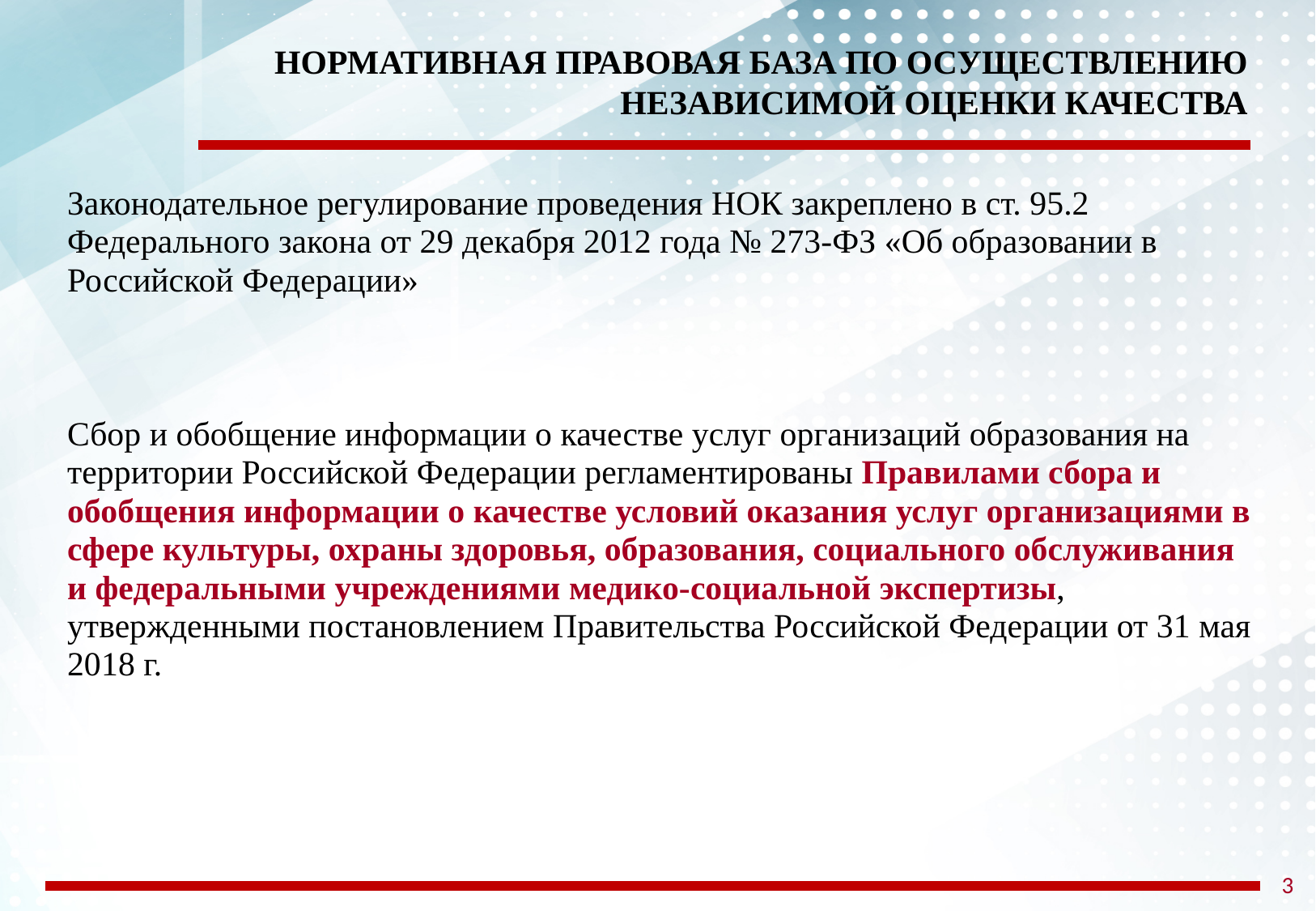

НОРМАТИВНАЯ ПРАВОВАЯ БАЗА ПО ОСУЩЕСТВЛЕНИЮ НЕЗАВИСИМОЙ ОЦЕНКИ КАЧЕСТВА
Законодательное регулирование проведения НОК закреплено в ст. 95.2 Федерального закона от 29 декабря 2012 года № 273-ФЗ «Об образовании в Российской Федерации»

Сбор и обобщение информации о качестве услуг организаций образования на территории Российской Федерации регламентированы Правилами сбора и обобщения информации о качестве условий оказания услуг организациями в сфере культуры, охраны здоровья, образования, социального обслуживания и федеральными учреждениями медико-социальной экспертизы, утвержденными постановлением Правительства Российской Федерации от 31 мая 2018 г.

3